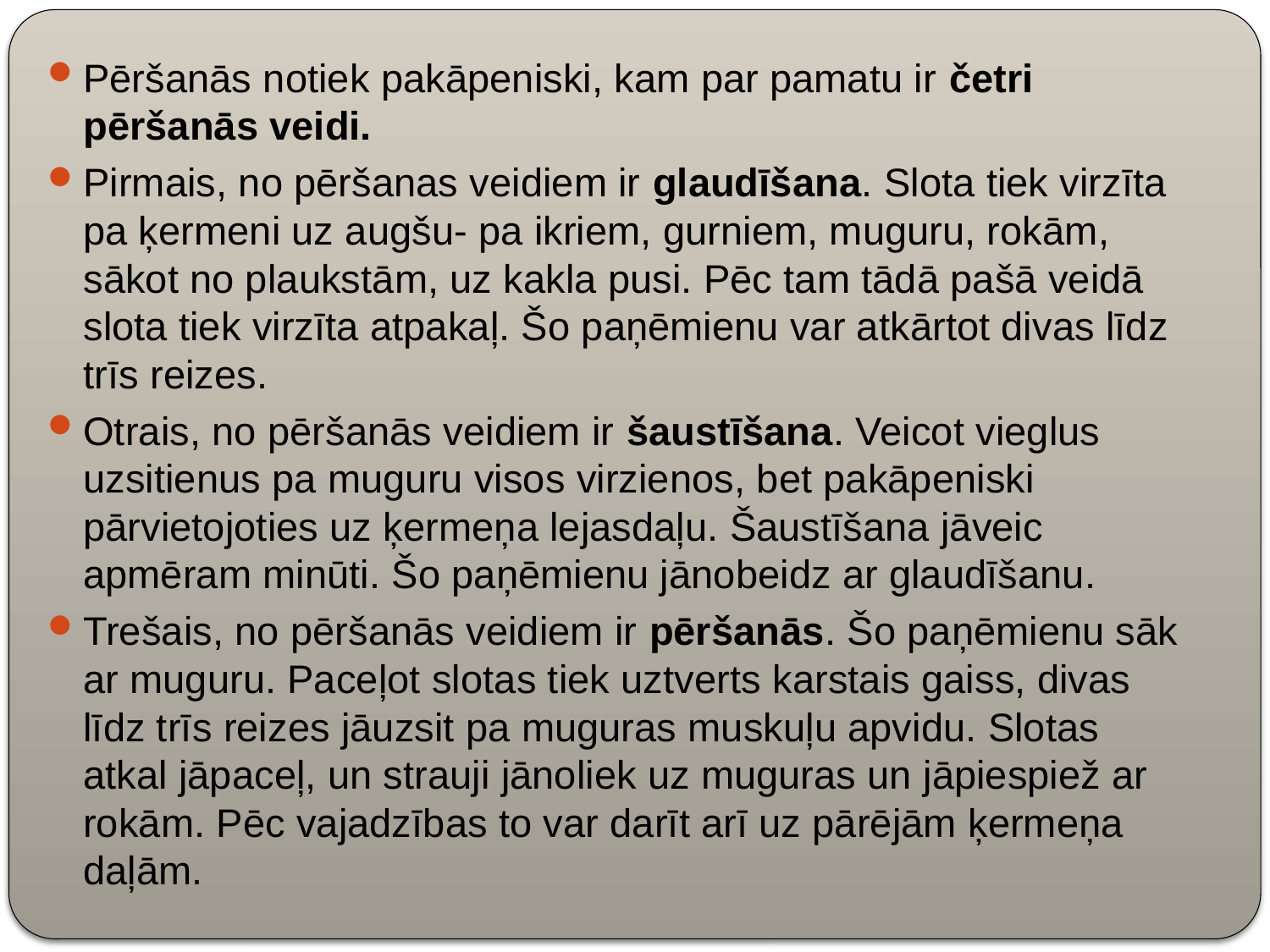

Pēršanās notiek pakāpeniski, kam par pamatu ir četri pēršanās veidi.
Pirmais, no pēršanas veidiem ir glaudīšana. Slota tiek virzīta pa ķermeni uz augšu- pa ikriem, gurniem, muguru, rokām, sākot no plaukstām, uz kakla pusi. Pēc tam tādā pašā veidā slota tiek virzīta atpakaļ. Šo paņēmienu var atkārtot divas līdz trīs reizes.
Otrais, no pēršanās veidiem ir šaustīšana. Veicot vieglus uzsitienus pa muguru visos virzienos, bet pakāpeniski pārvietojoties uz ķermeņa lejasdaļu. Šaustīšana jāveic apmēram minūti. Šo paņēmienu jānobeidz ar glaudīšanu.
Trešais, no pēršanās veidiem ir pēršanās. Šo paņēmienu sāk ar muguru. Paceļot slotas tiek uztverts karstais gaiss, divas līdz trīs reizes jāuzsit pa muguras muskuļu apvidu. Slotas atkal jāpaceļ, un strauji jānoliek uz muguras un jāpiespiež ar rokām. Pēc vajadzības to var darīt arī uz pārējām ķermeņa daļām.